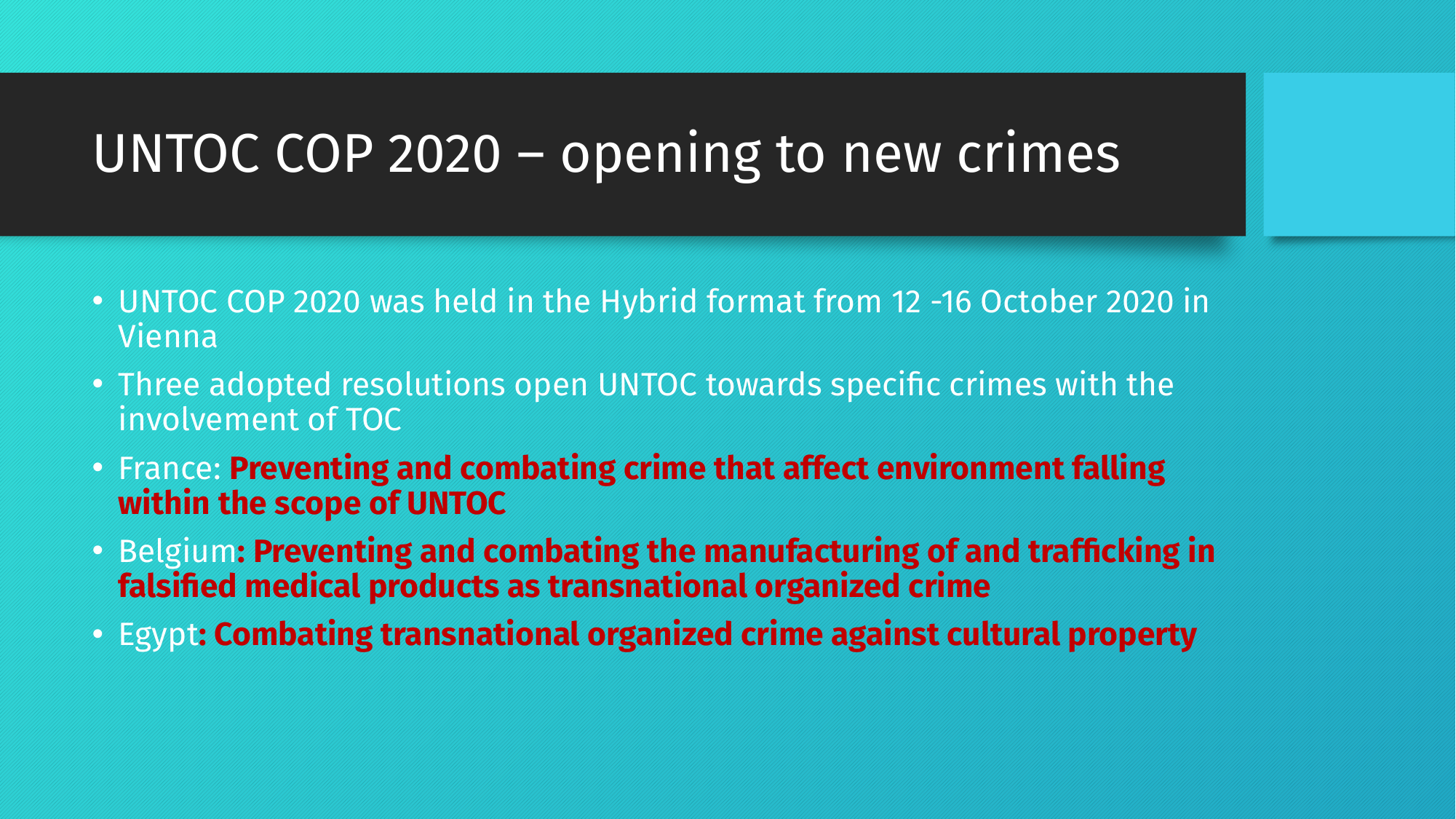

# UNTOC COP 2020 – opening to new crimes
UNTOC COP 2020 was held in the Hybrid format from 12 -16 October 2020 in Vienna
Three adopted resolutions open UNTOC towards specific crimes with the involvement of TOC
France: Preventing and combating crime that affect environment falling within the scope of UNTOC
Belgium: Preventing and combating the manufacturing of and trafficking in falsified medical products as transnational organized crime
Egypt: Combating transnational organized crime against cultural property